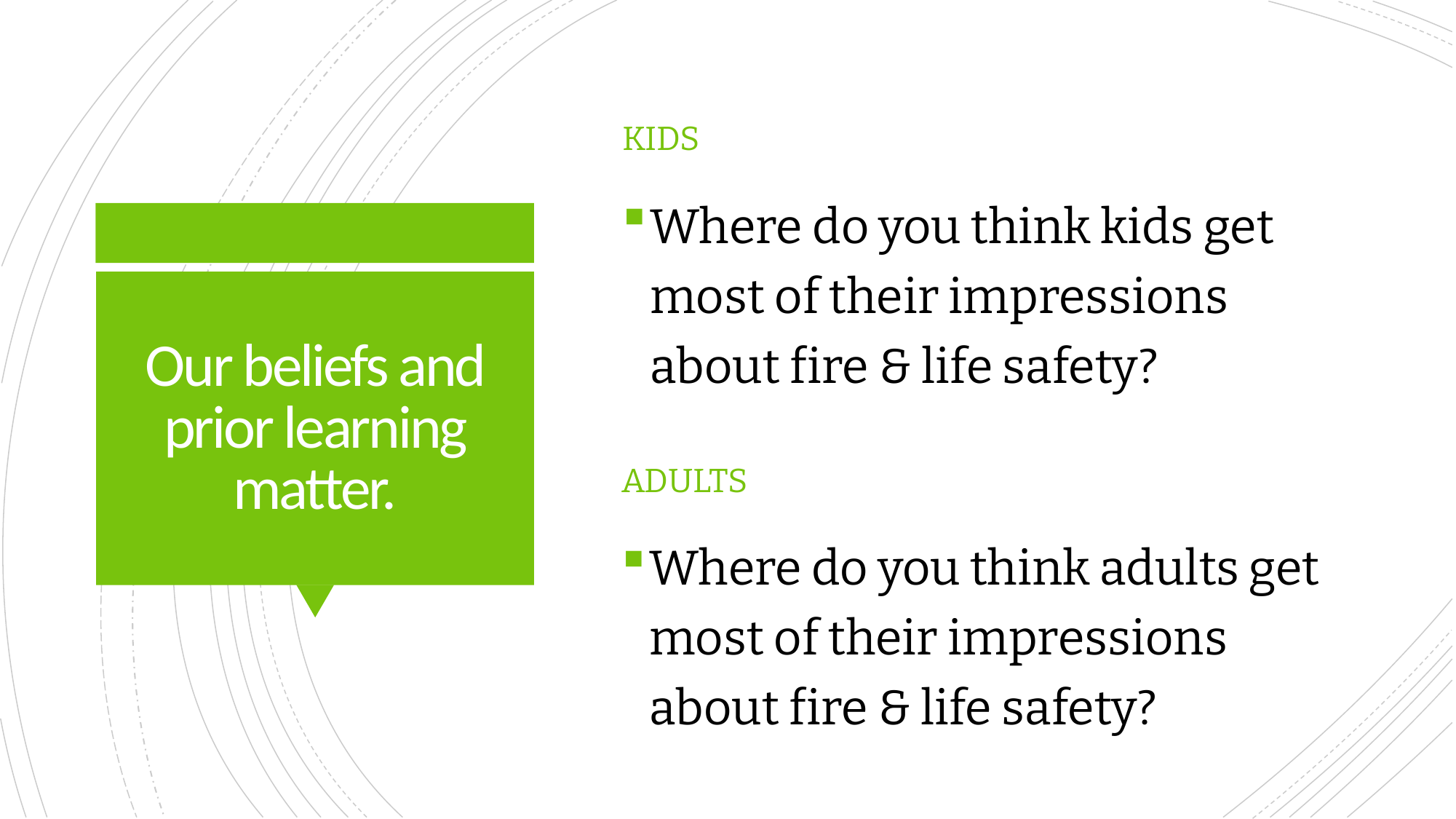

Kids
Where do you think kids get most of their impressions about fire & life safety?
# Our beliefs and prior learning matter.
Adults
Where do you think adults get most of their impressions about fire & life safety?